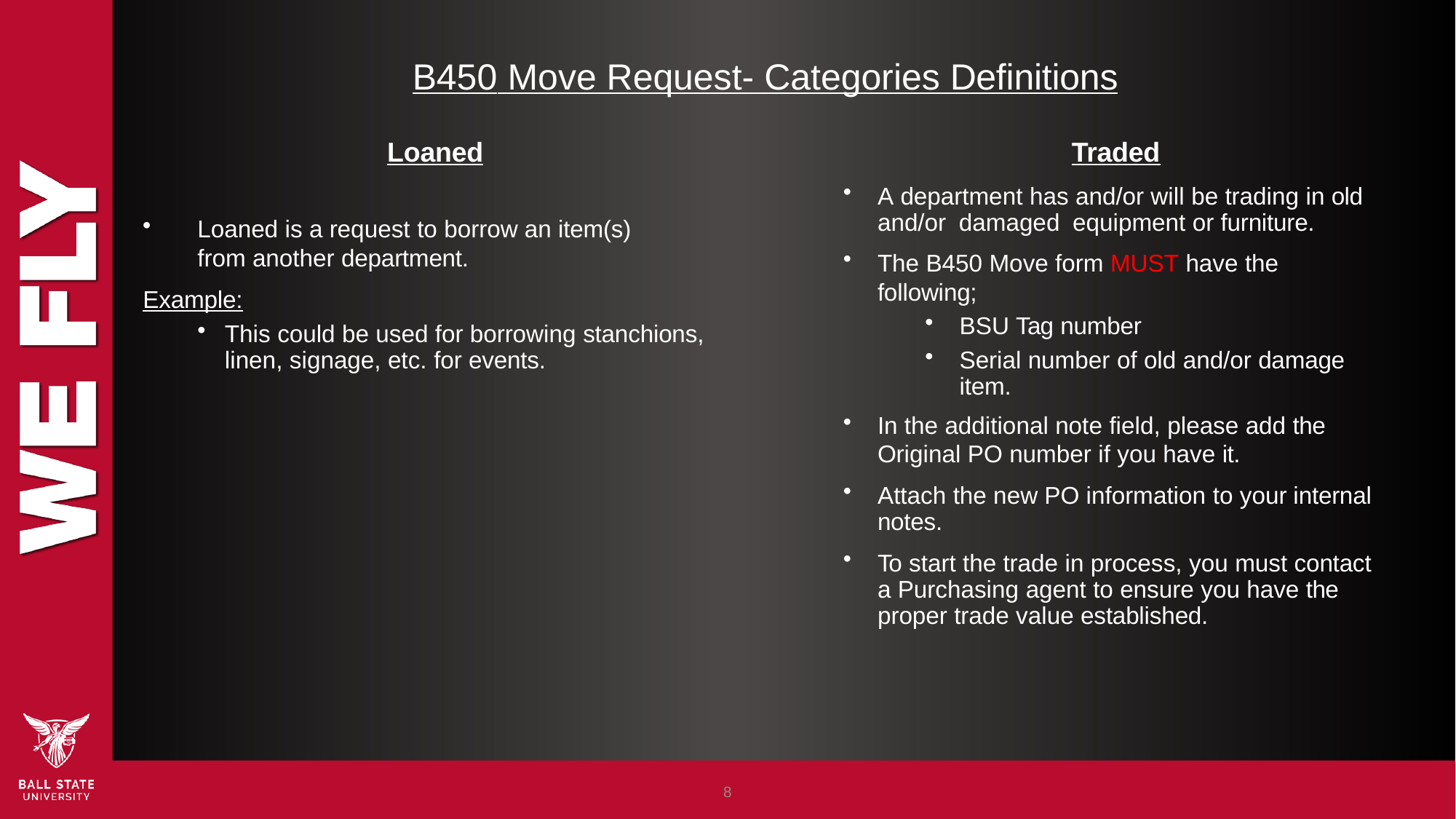

# B450 Move Request- Categories Definitions
Traded
A department has and/or will be trading in old and/or damaged equipment or furniture.
The B450 Move form MUST have the following;
BSU Tag number
Serial number of old and/or damage item.
In the additional note field, please add the
Original PO number if you have it.
Attach the new PO information to your internal notes.
To start the trade in process, you must contact a Purchasing agent to ensure you have the proper trade value established.
Loaned

Loaned is a request to borrow an item(s) from another department.
Example:
This could be used for borrowing stanchions, linen, signage, etc. for events.
8